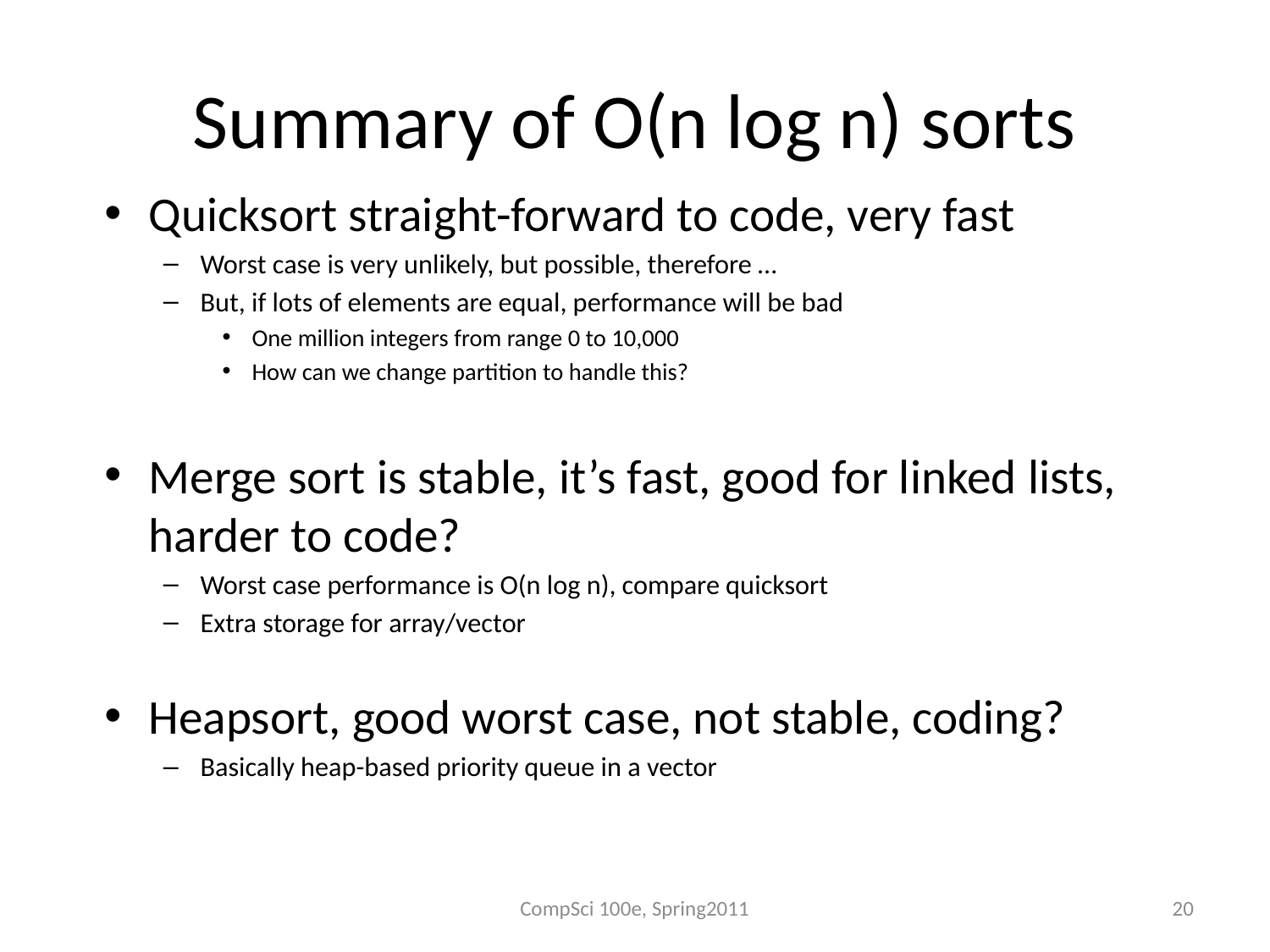

# Summary of O(n log n) sorts
Quicksort straight-forward to code, very fast
Worst case is very unlikely, but possible, therefore …
But, if lots of elements are equal, performance will be bad
One million integers from range 0 to 10,000
How can we change partition to handle this?

Merge sort is stable, it’s fast, good for linked lists, harder to code?
Worst case performance is O(n log n), compare quicksort
Extra storage for array/vector

Heapsort, good worst case, not stable, coding?
Basically heap-based priority queue in a vector
CompSci 100e, Spring2011
20